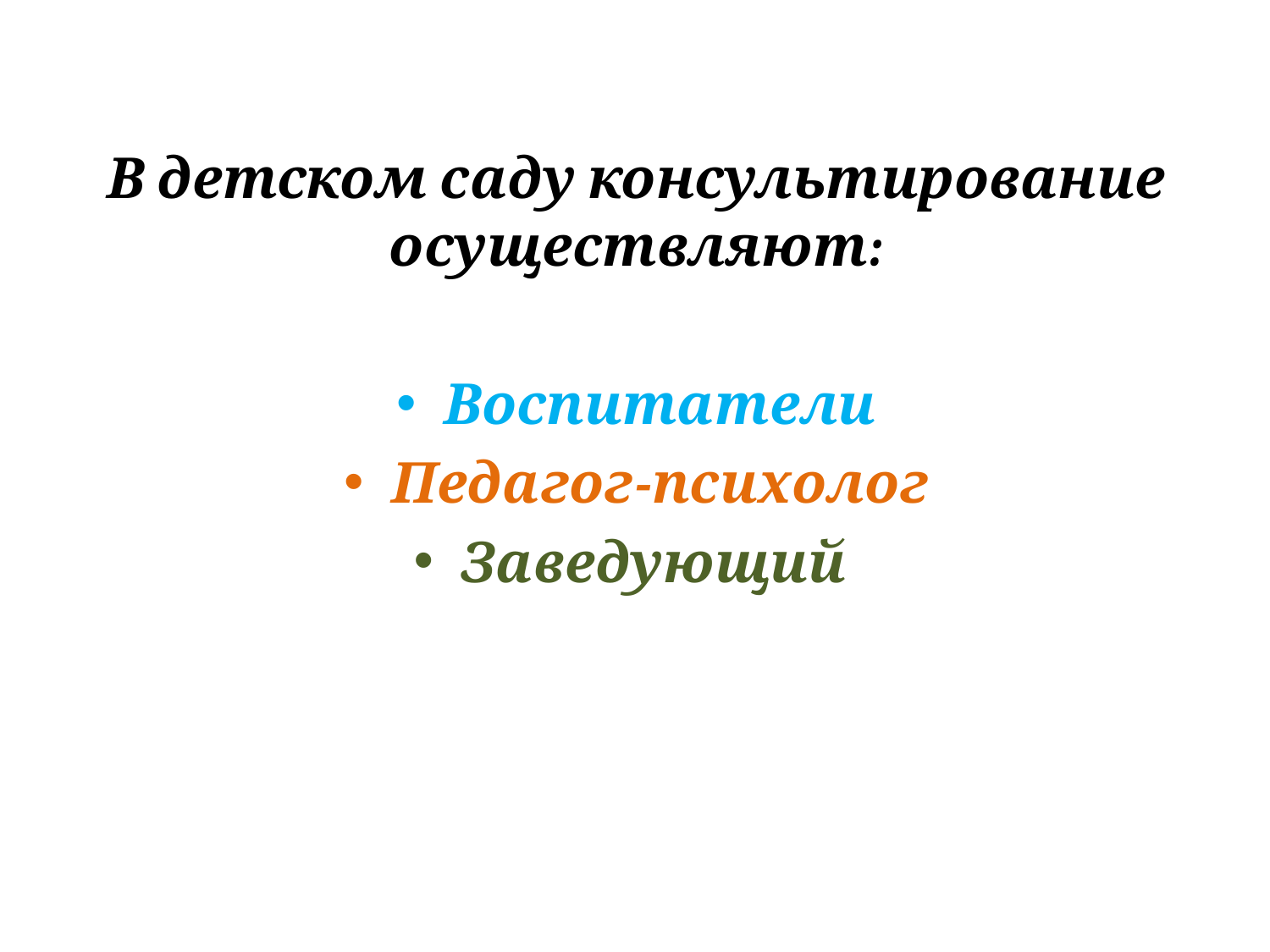

В детском саду консультирование осуществляют:

Воспитатели
Педагог-психолог
Заведующий